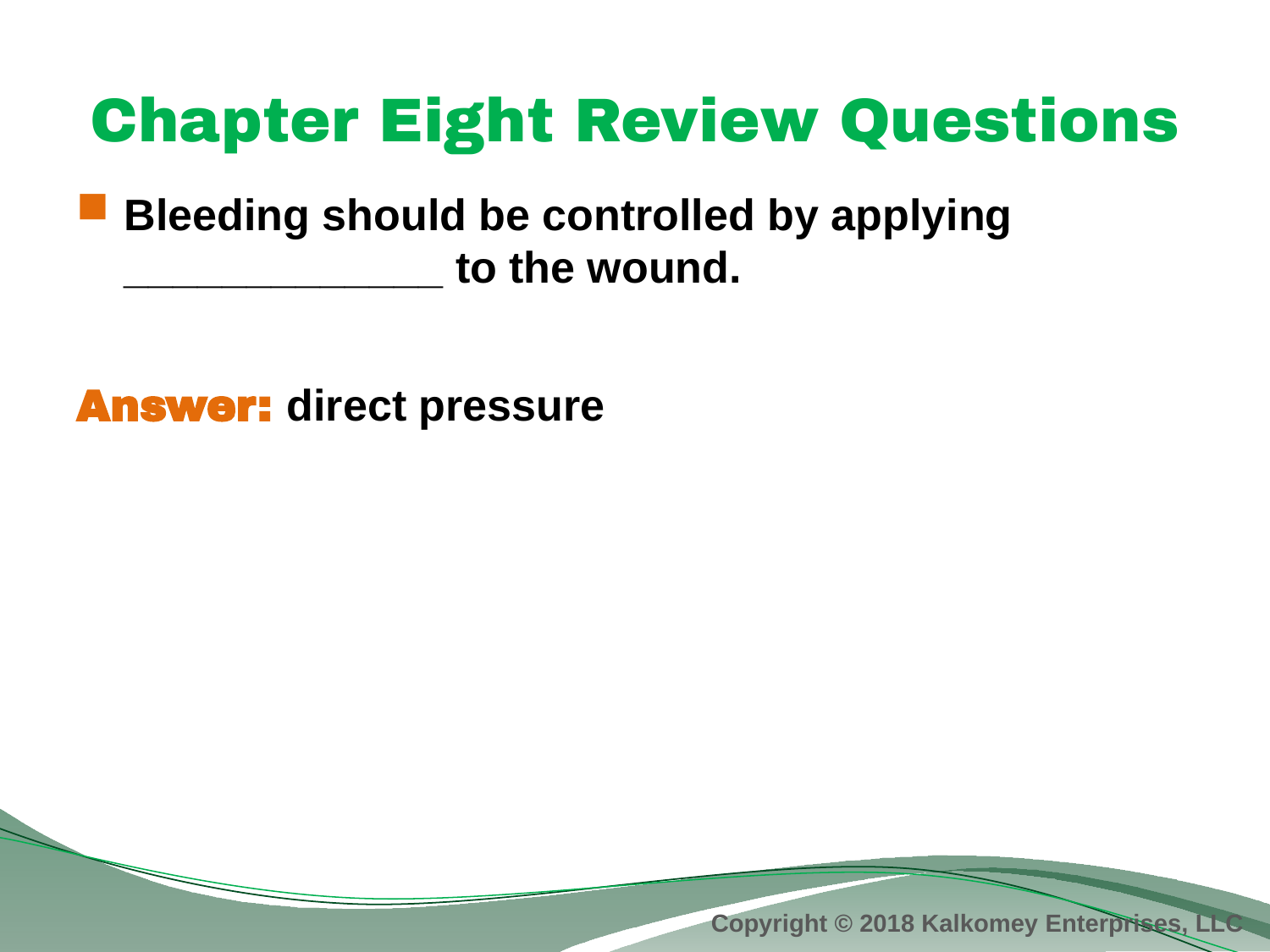

# Chapter Eight Review Questions
Bleeding should be controlled by applying _____________ to the wound.
Answer: direct pressure